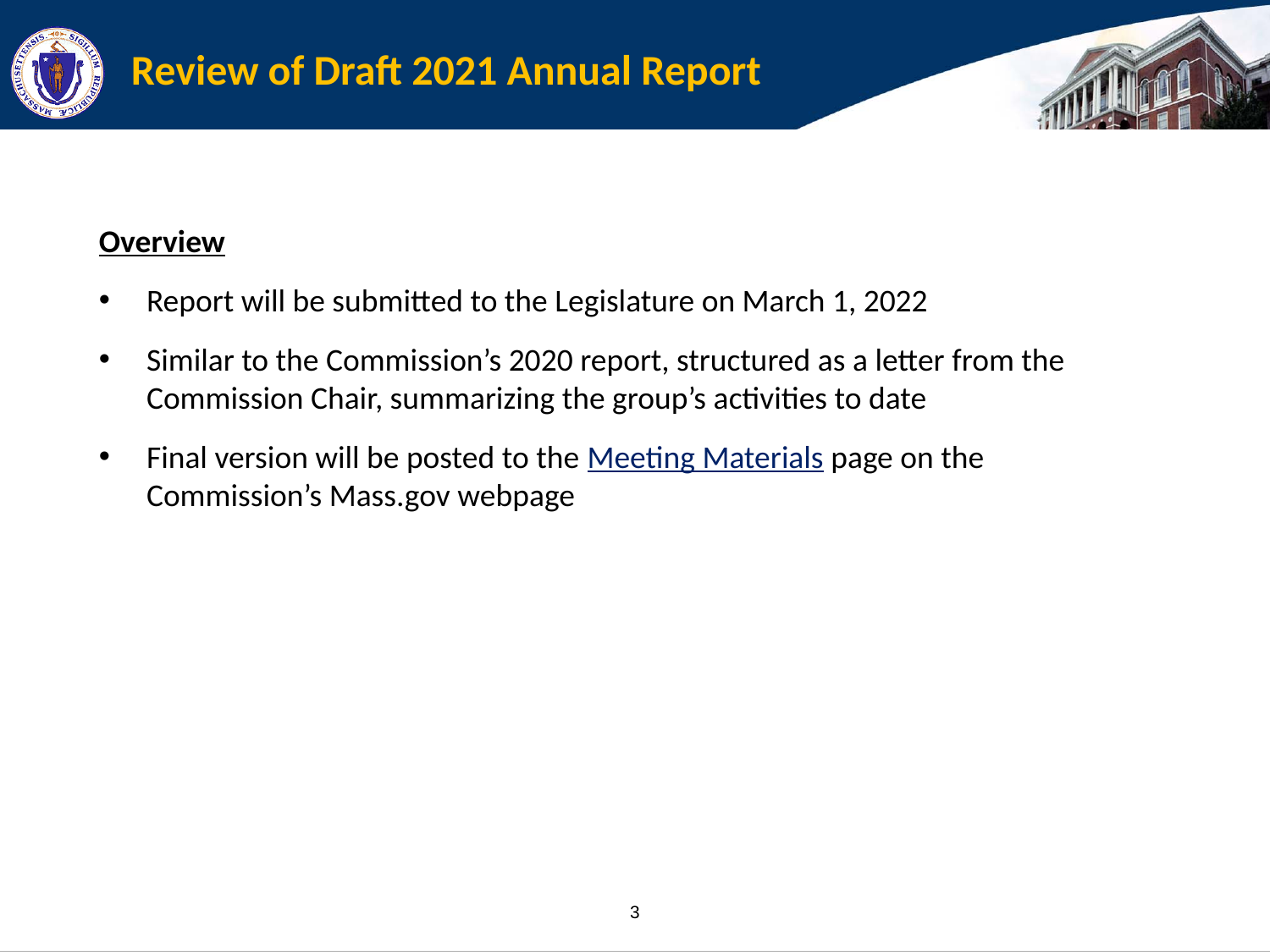

# Review of Draft 2021 Annual Report
Overview
Report will be submitted to the Legislature on March 1, 2022
Similar to the Commission’s 2020 report, structured as a letter from the Commission Chair, summarizing the group’s activities to date
Final version will be posted to the Meeting Materials page on the Commission’s Mass.gov webpage